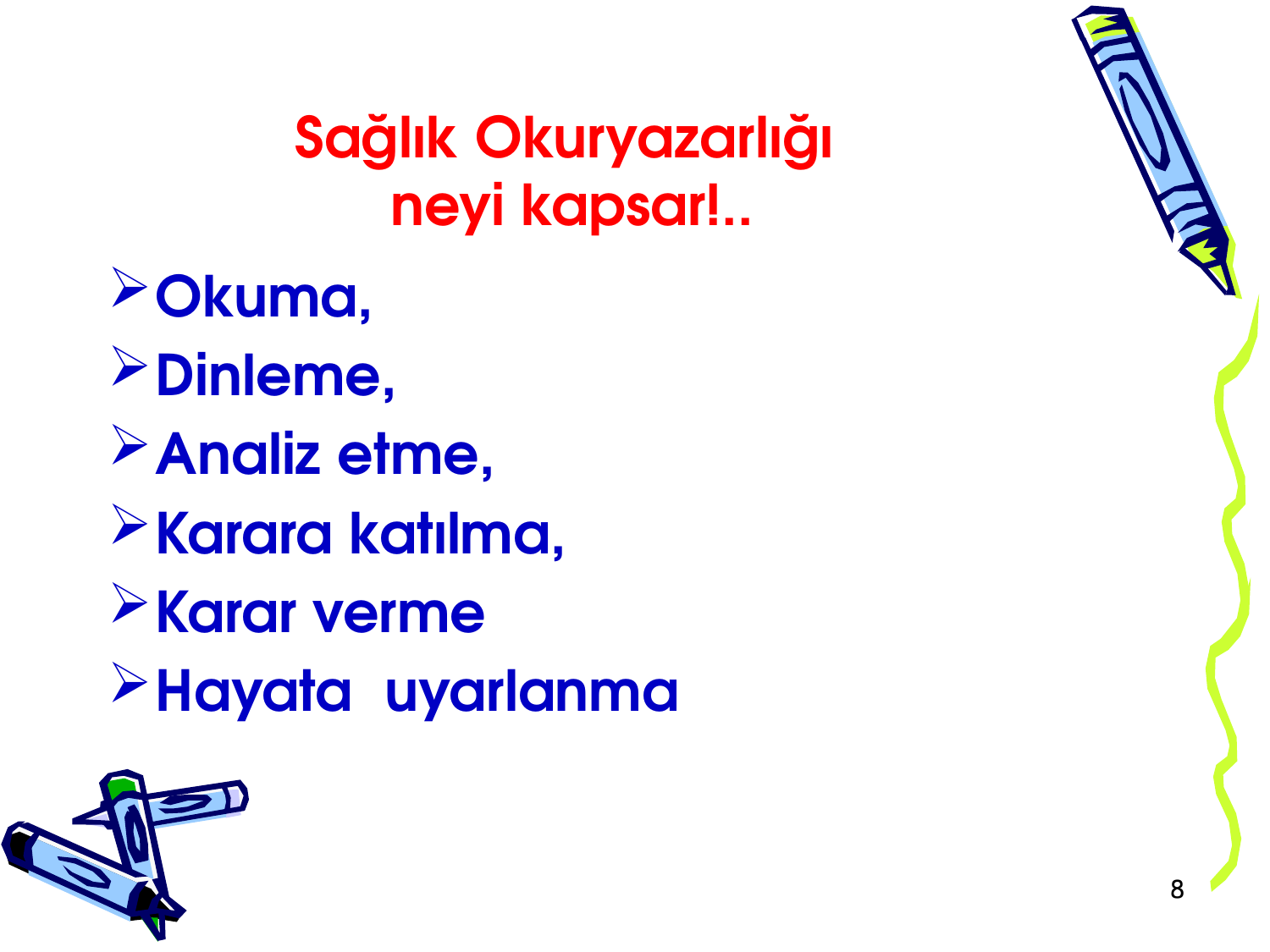

# Sağlık Okuryazarlığı neyi kapsar!..
Okuma,
Dinleme,
Analiz etme,
Karara katılma,
Karar verme
Hayata  uyarlanma

8